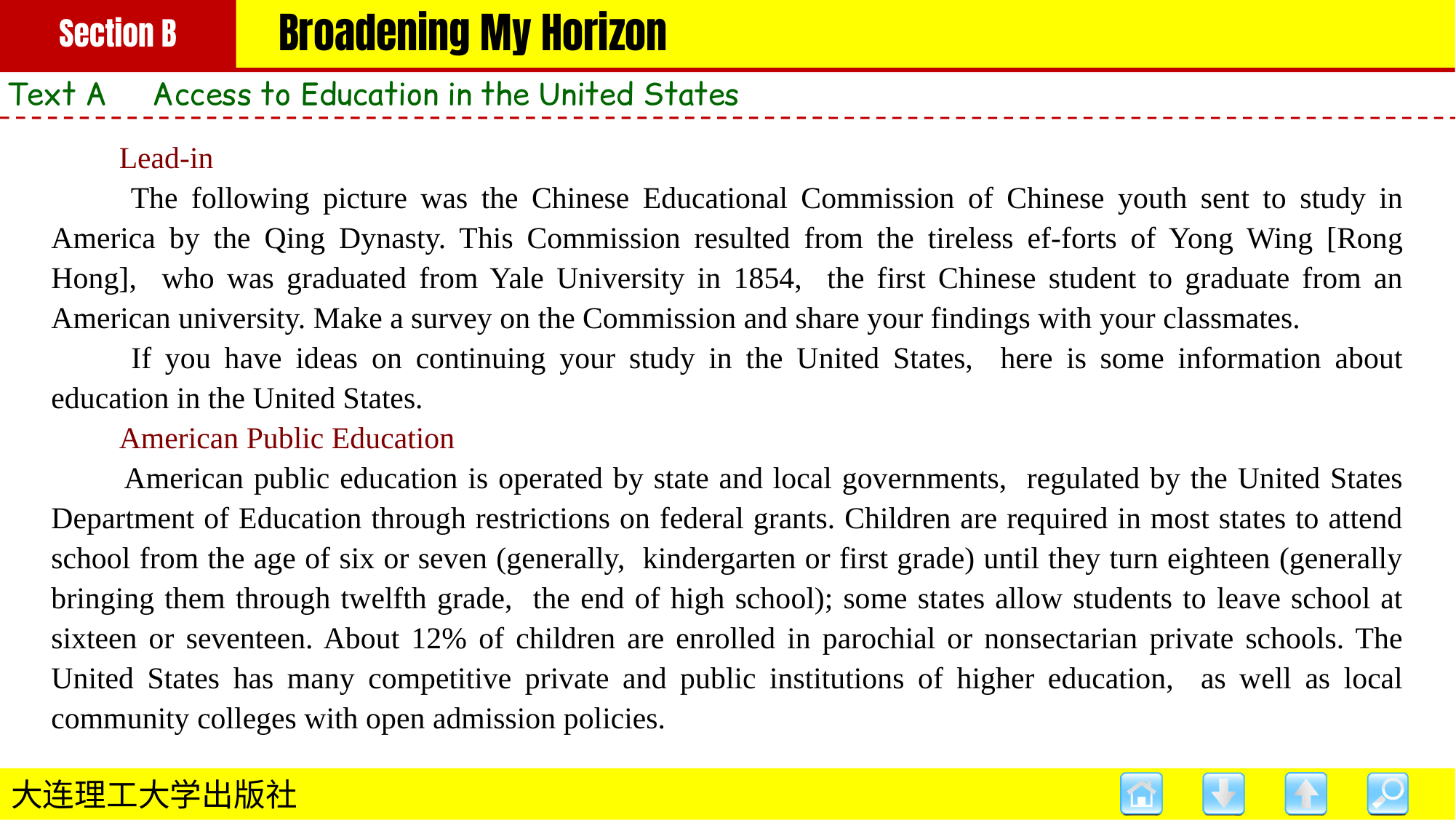

Section B
# Broadening My Horizon
Text A　Access to Education in the United States
　　Lead-in
　　The following picture was the Chinese Educational Commission of Chinese youth sent to study in America by the Qing Dynasty. This Commission resulted from the tireless ef-forts of Yong Wing [Rong Hong],  who was graduated from Yale University in 1854,  the first Chinese student to graduate from an American university. Make a survey on the Commission and share your findings with your classmates.
　　If you have ideas on continuing your study in the United States,  here is some information about education in the United States.
　　American Public Education
　　American public education is operated by state and local governments,  regulated by the United States Department of Education through restrictions on federal grants. Children are required in most states to attend school from the age of six or seven (generally,  kindergarten or first grade) until they turn eighteen (generally bringing them through twelfth grade,  the end of high school); some states allow students to leave school at sixteen or seventeen. About 12% of children are enrolled in parochial or nonsectarian private schools. The United States has many competitive private and public institutions of higher education,  as well as local community colleges with open admission policies.